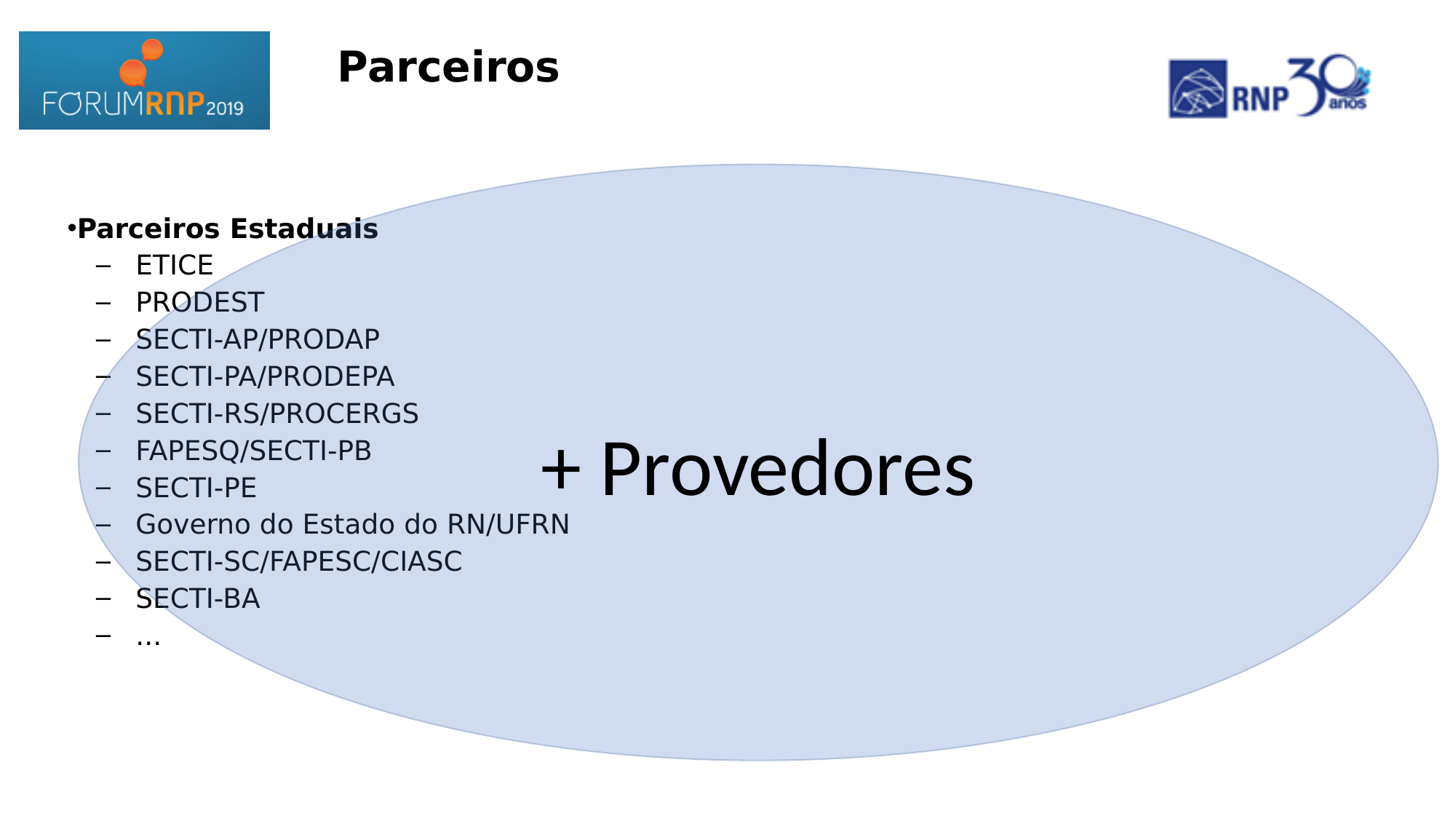

Parceiros
+ Provedores
Parceiros Estaduais
ETICE
PRODEST
SECTI-AP/PRODAP
SECTI-PA/PRODEPA
SECTI-RS/PROCERGS
FAPESQ/SECTI-PB
SECTI-PE
Governo do Estado do RN/UFRN
SECTI-SC/FAPESC/CIASC
SECTI-BA
...